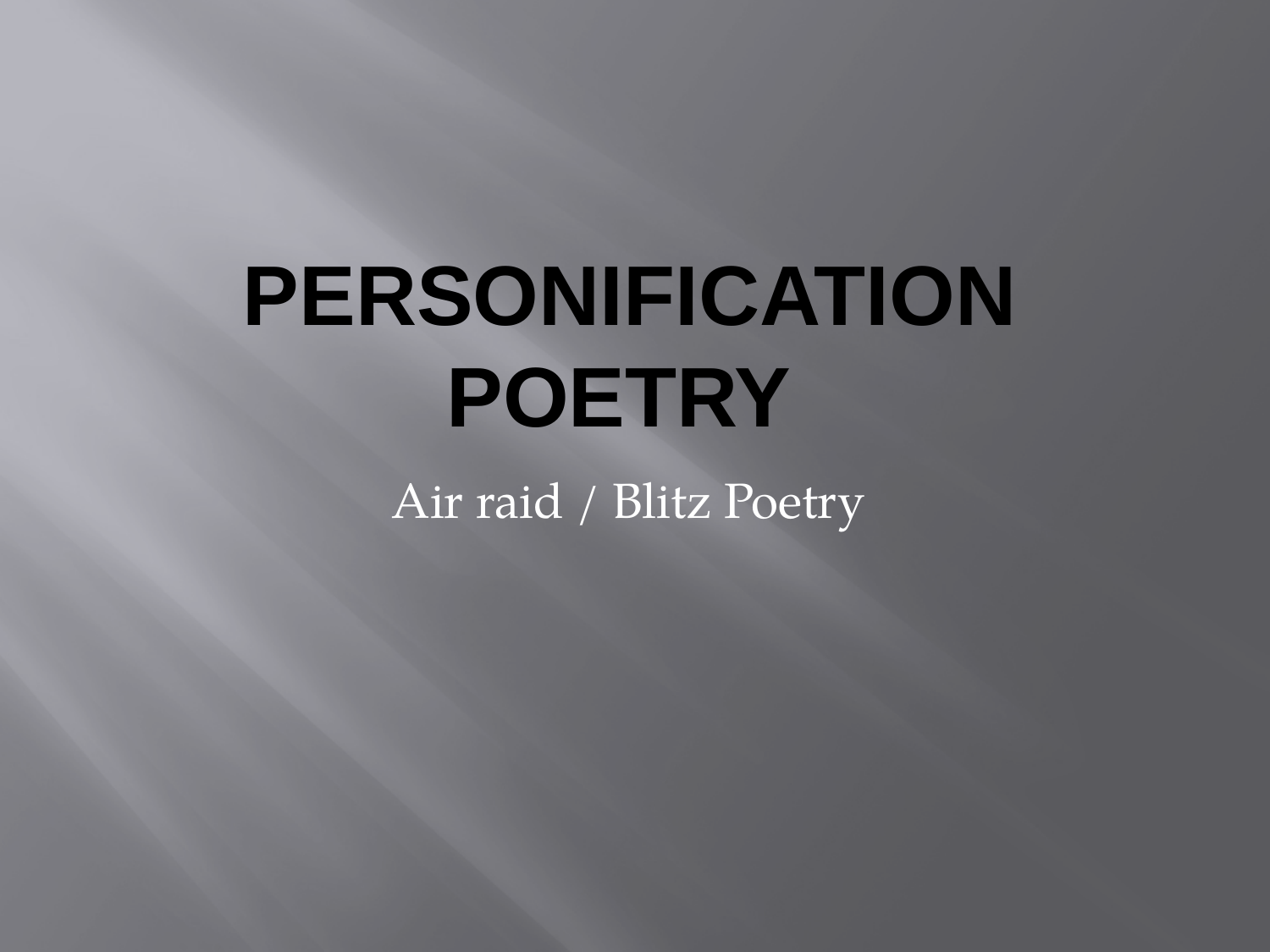

# Personification Poetry
Air raid / Blitz Poetry